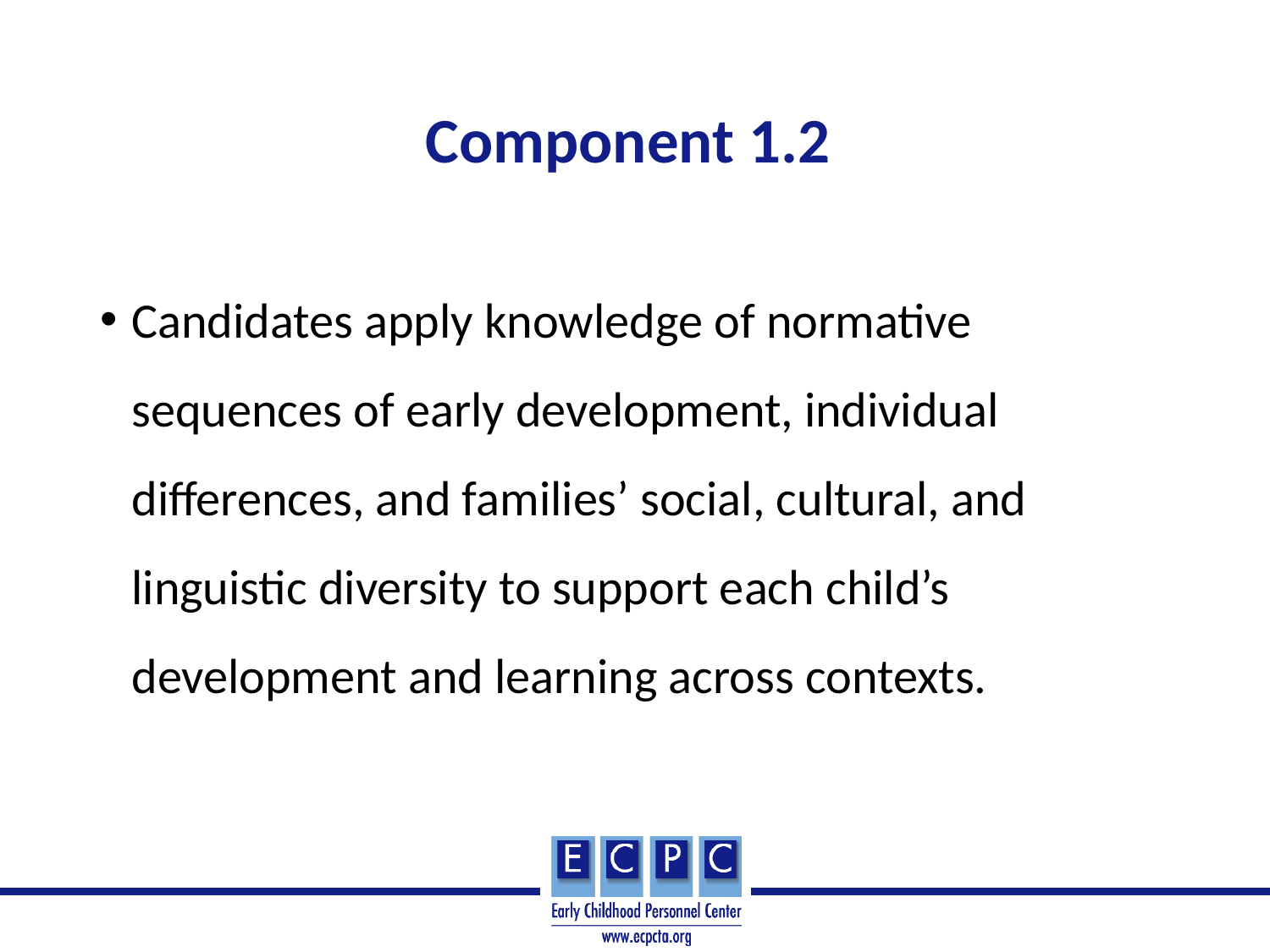

# Component 1.2
Candidates apply knowledge of normative sequences of early development, individual differences, and families’ social, cultural, and linguistic diversity to support each child’s development and learning across contexts.